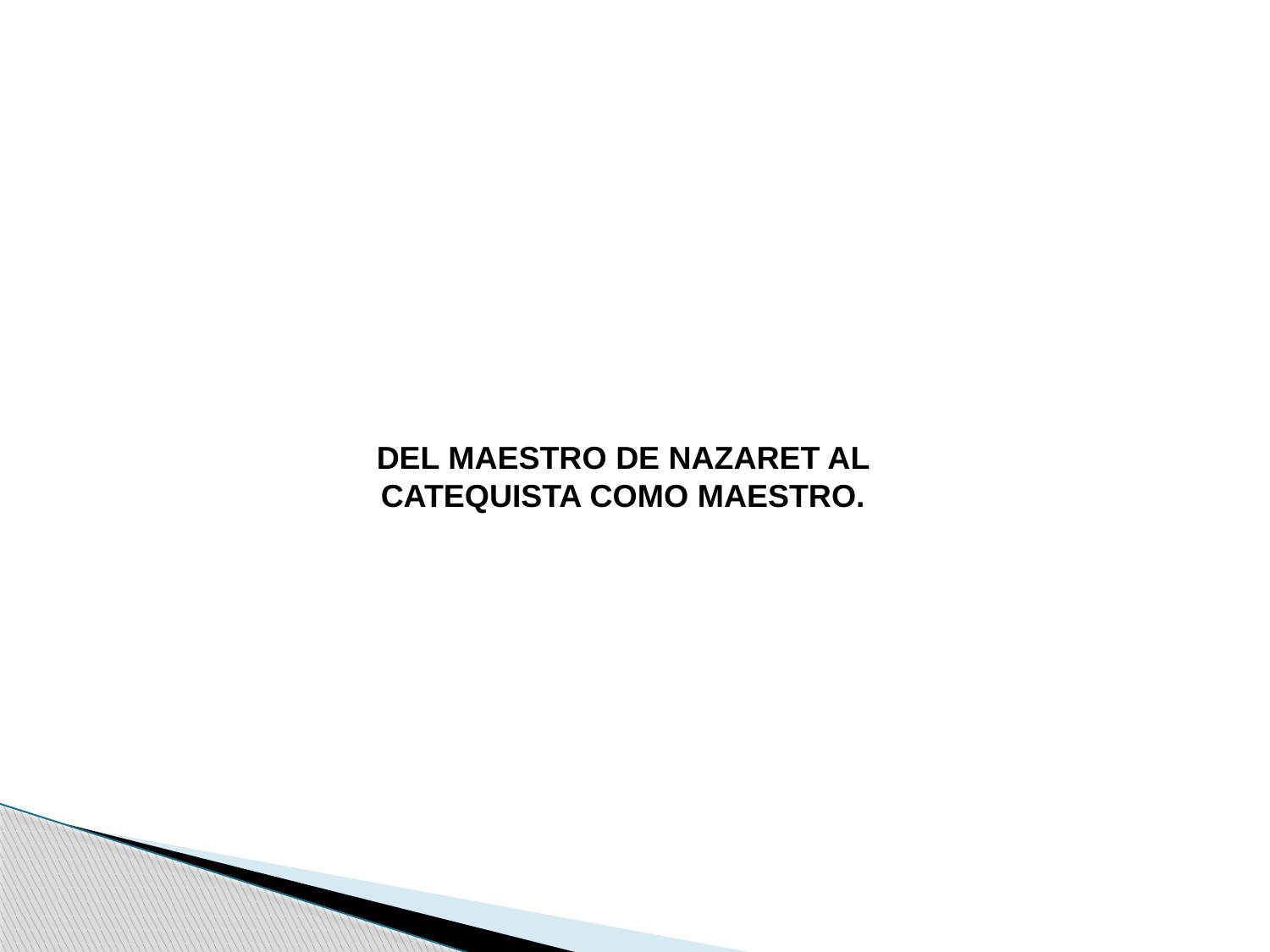

DEL MAESTRO DE NAZARET AL CATEQUISTA COMO MAESTRO.